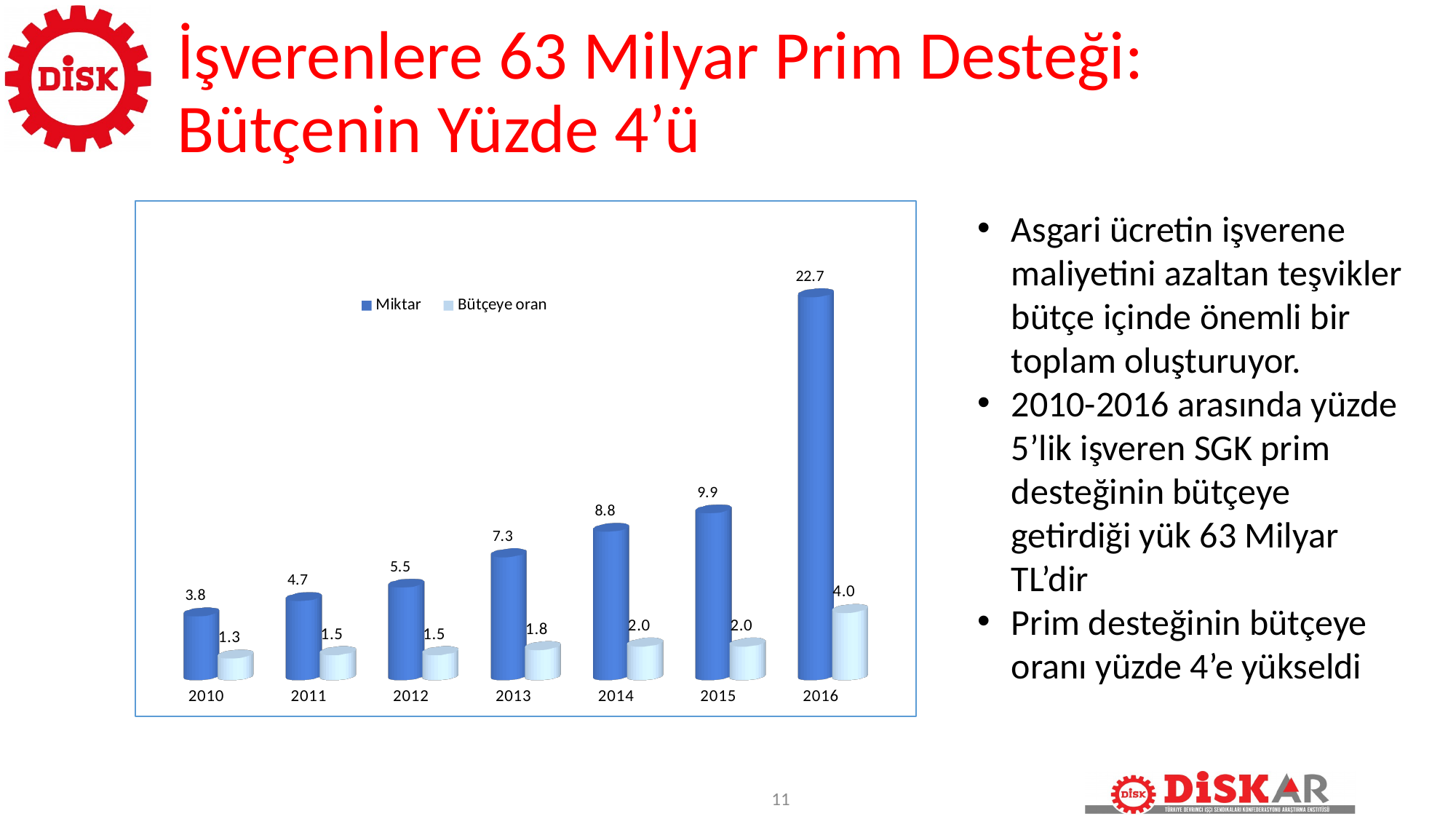

# İşverenlere 63 Milyar Prim Desteği: Bütçenin Yüzde 4’ü

[unsupported chart]

Asgari ücretin işverene maliyetini azaltan teşvikler bütçe içinde önemli bir toplam oluşturuyor.
2010-2016 arasında yüzde 5’lik işveren SGK prim desteğinin bütçeye getirdiği yük 63 Milyar TL’dir
Prim desteğinin bütçeye oranı yüzde 4’e yükseldi
11